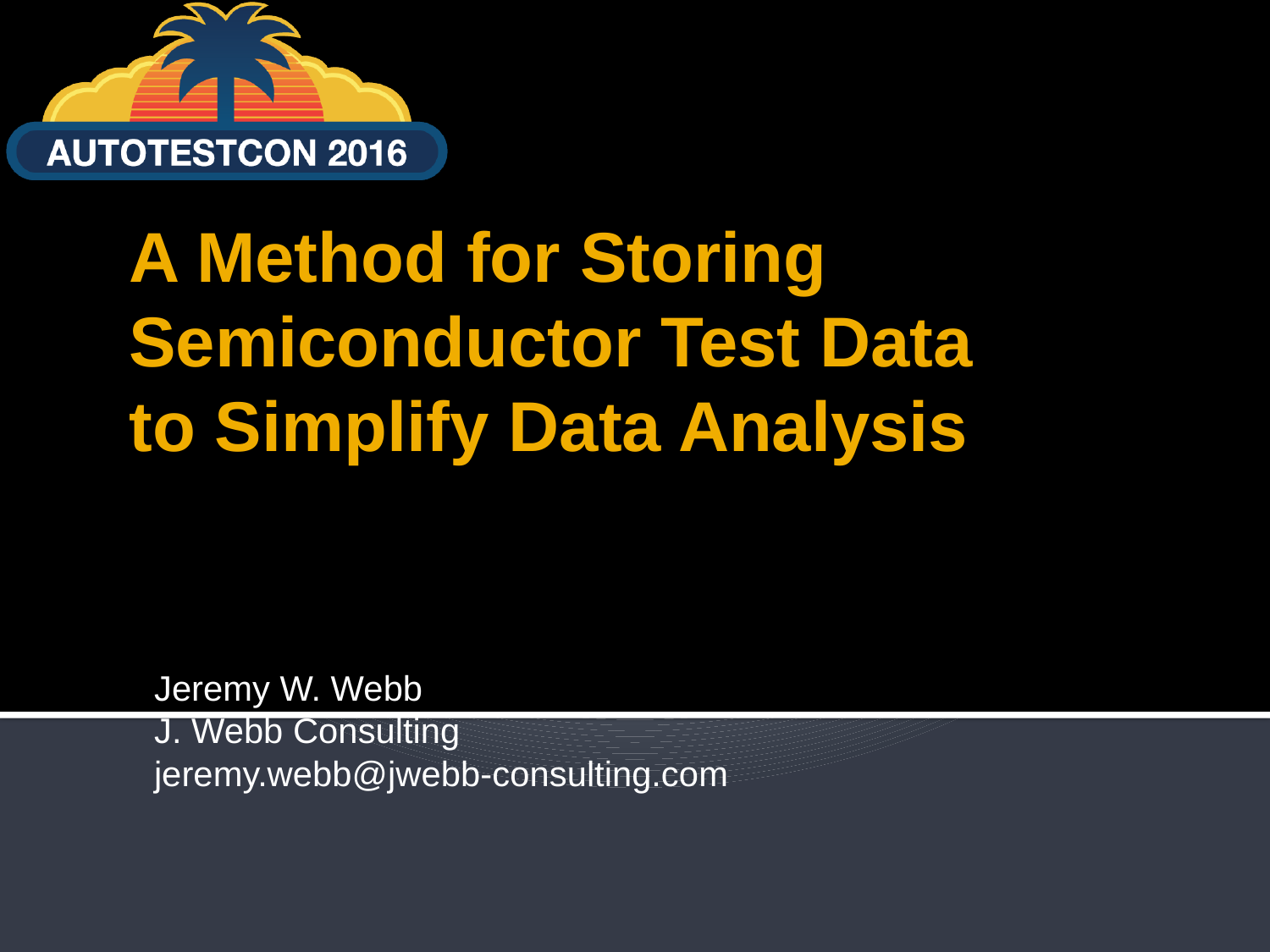

# A Method for Storing Semiconductor Test Data to Simplify Data Analysis
Jeremy W. Webb
J. Webb Consulting
jeremy.webb@jwebb-consulting.com